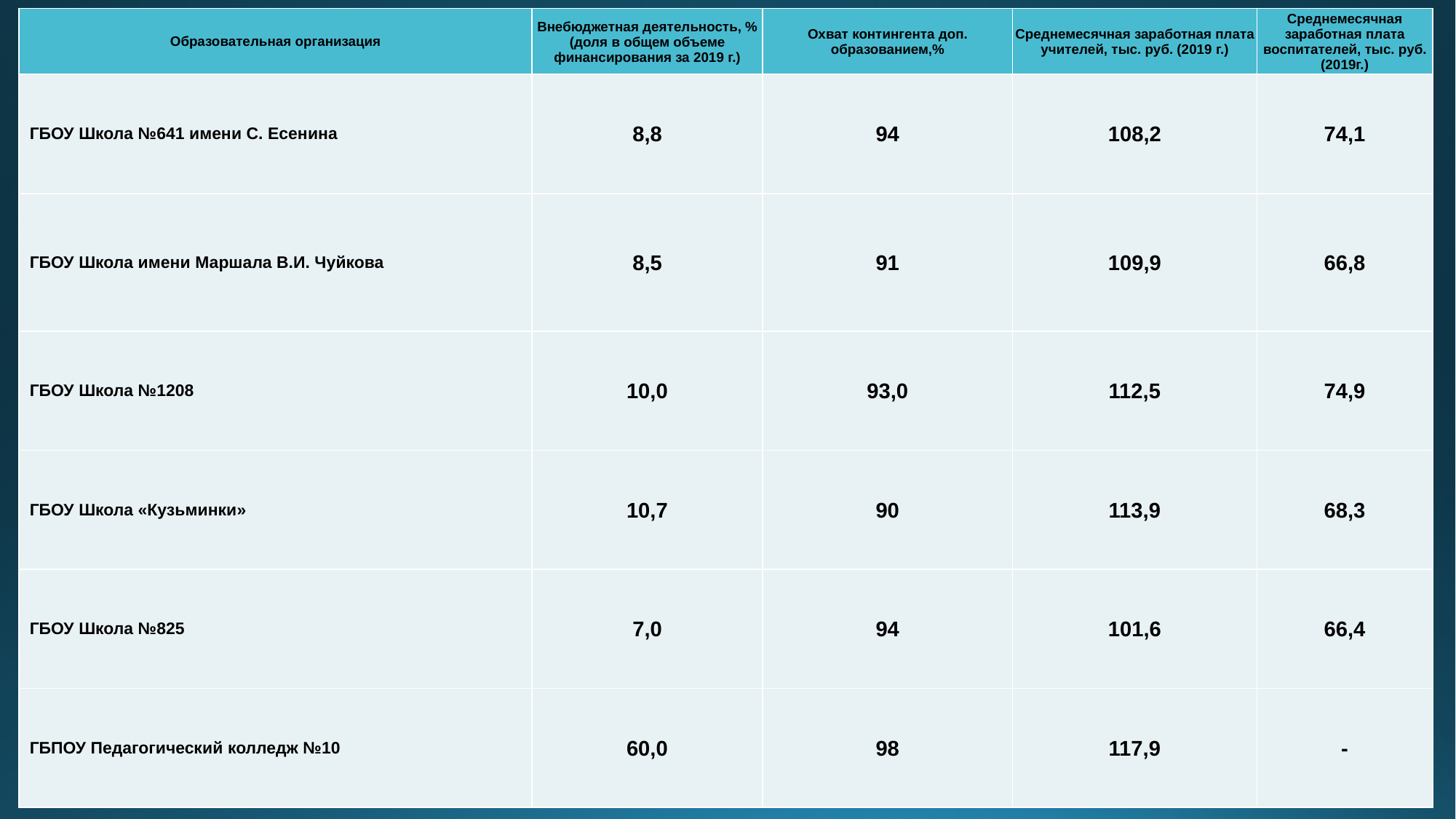

| Образовательная организация | Внебюджетная деятельность, % (доля в общем объеме финансирования за 2019 г.) | Охват контингента доп. образованием,% | Среднемесячная заработная плата учителей, тыс. руб. (2019 г.) | Среднемесячная заработная плата воспитателей, тыс. руб. (2019г.) |
| --- | --- | --- | --- | --- |
| ГБОУ Школа №641 имени С. Есенина | 8,8 | 94 | 108,2 | 74,1 |
| ГБОУ Школа имени Маршала В.И. Чуйкова | 8,5 | 91 | 109,9 | 66,8 |
| ГБОУ Школа №1208 | 10,0 | 93,0 | 112,5 | 74,9 |
| ГБОУ Школа «Кузьминки» | 10,7 | 90 | 113,9 | 68,3 |
| ГБОУ Школа №825 | 7,0 | 94 | 101,6 | 66,4 |
| ГБПОУ Педагогический колледж №10 | 60,0 | 98 | 117,9 | - |